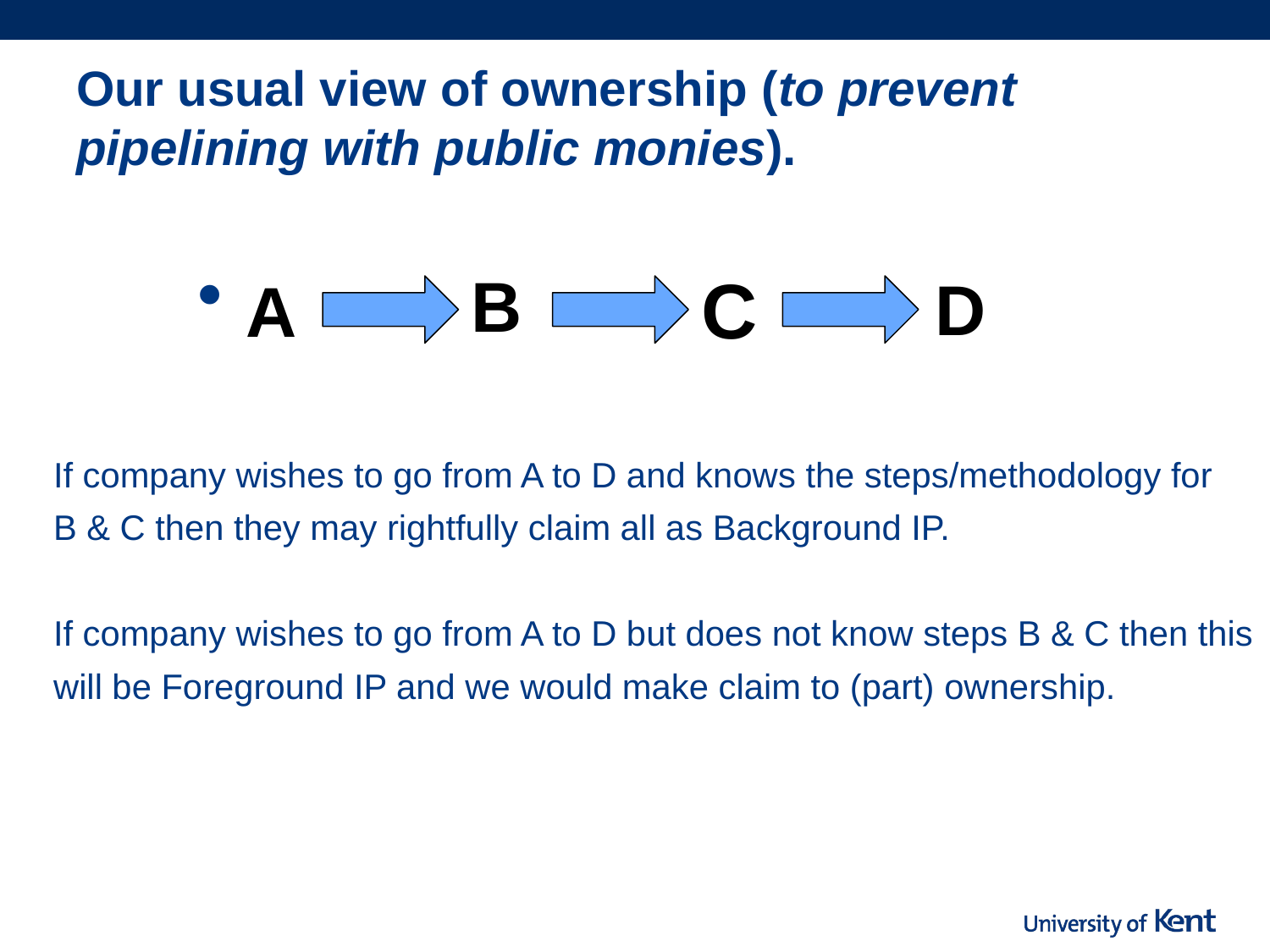

# Our usual view of ownership (to prevent pipelining with public monies).

B
C
D
A

If company wishes to go from A to D and knows the steps/methodology for
B & C then they may rightfully claim all as Background IP.

If company wishes to go from A to D but does not know steps B & C then this
will be Foreground IP and we would make claim to (part) ownership.